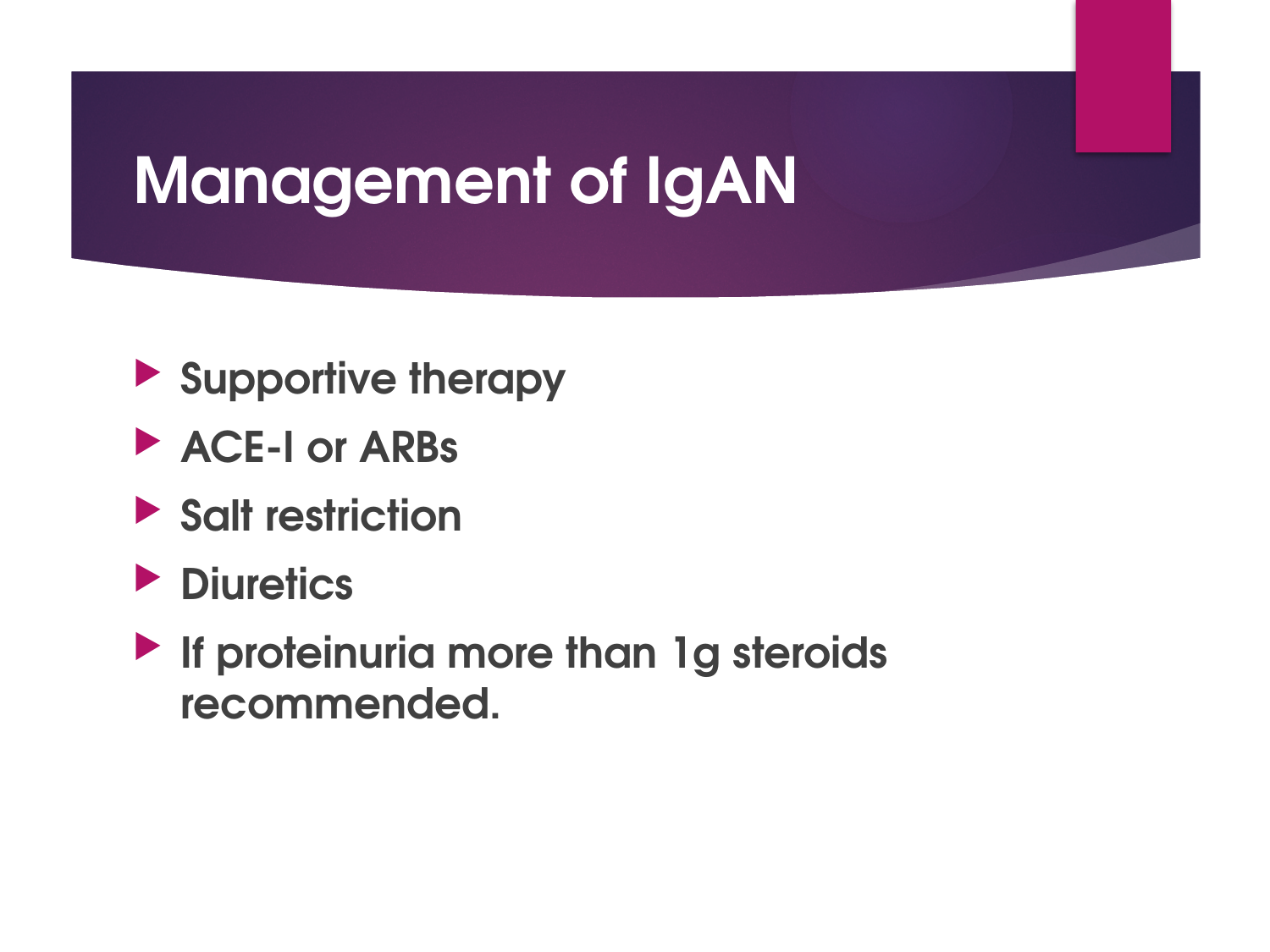

# Management of IgAN
Supportive therapy
ACE-I or ARBs
Salt restriction
Diuretics
If proteinuria more than 1g steroids recommended.